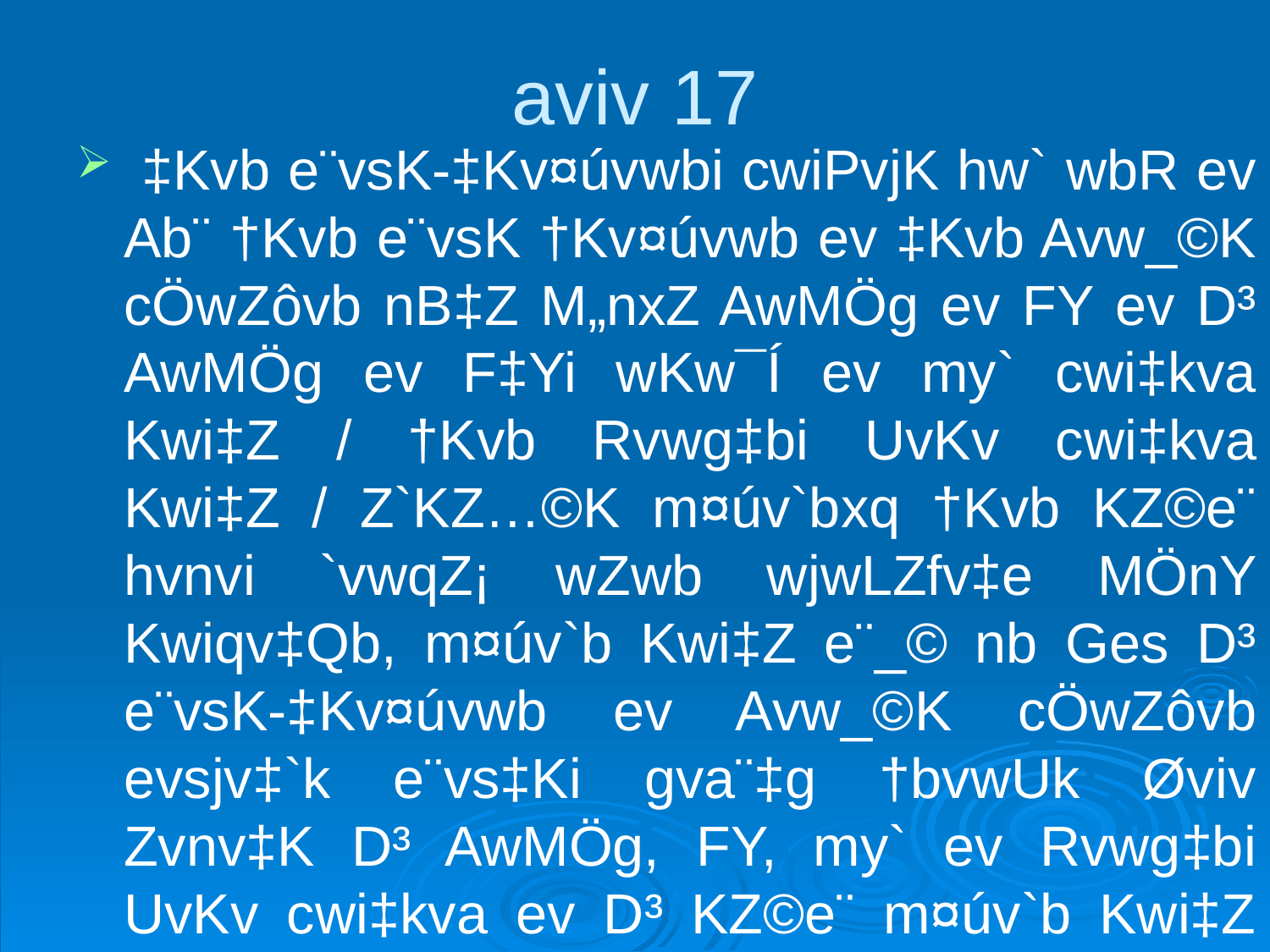

# aviv 17
 ‡Kvb e¨vsK-‡Kv¤úvwbi cwiPvjK hw` wbR ev Ab¨ †Kvb e¨vsK †Kv¤úvwb ev ‡Kvb Avw_©K cÖwZôvb nB‡Z M„nxZ AwMÖg ev FY ev D³ AwMÖg ev F‡Yi wKw¯Í ev my` cwi‡kva Kwi‡Z / †Kvb Rvwg‡bi UvKv cwi‡kva Kwi‡Z / Z`KZ…©K m¤úv`bxq †Kvb KZ©e¨ hvnvi `vwqZ¡ wZwb wjwLZfv‡e MÖnY Kwiqv‡Qb, m¤úv`b Kwi‡Z e¨_© nb Ges D³ e¨vsK-‡Kv¤úvwb ev Avw_©K cÖwZôvb evsjv‡`k e¨vs‡Ki gva¨‡g †bvwUk Øviv Zvnv‡K D³ AwMÖg, FY, my` ev Rvwg‡bi UvKv cwi‡kva ev D³ KZ©e¨ m¤úv`b Kwi‡Z wb‡`©k †`q Ges D³ wb‡`©k cvIqvi `yB gv‡mi g‡a¨ wZwb D³iƒc cwi‡kva ev KZ©e¨ m¤úv`b Kwi‡Z e¨_© nb, Zvnv nB‡j D³ mgq AwZµvšÍ nBevi mv‡_ mv‡_ Zvnvi c` k~b¨ nB‡e|